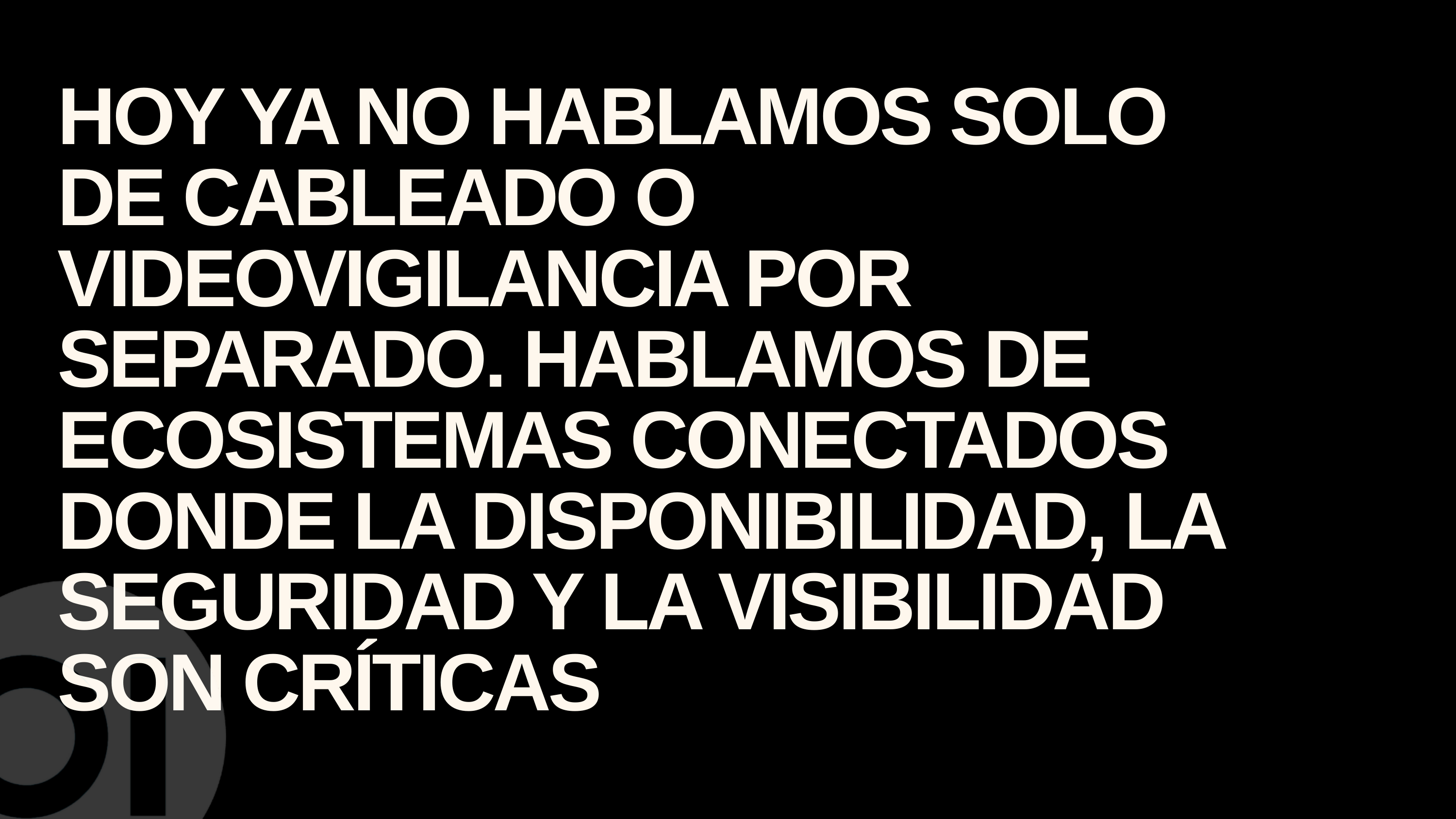

HOY YA NO HABLAMOS SOLO DE CABLEADO O VIDEOVIGILANCIA POR SEPARADO. HABLAMOS DE ECOSISTEMAS CONECTADOS DONDE LA DISPONIBILIDAD, LA SEGURIDAD Y LA VISIBILIDAD SON CRÍTICAS